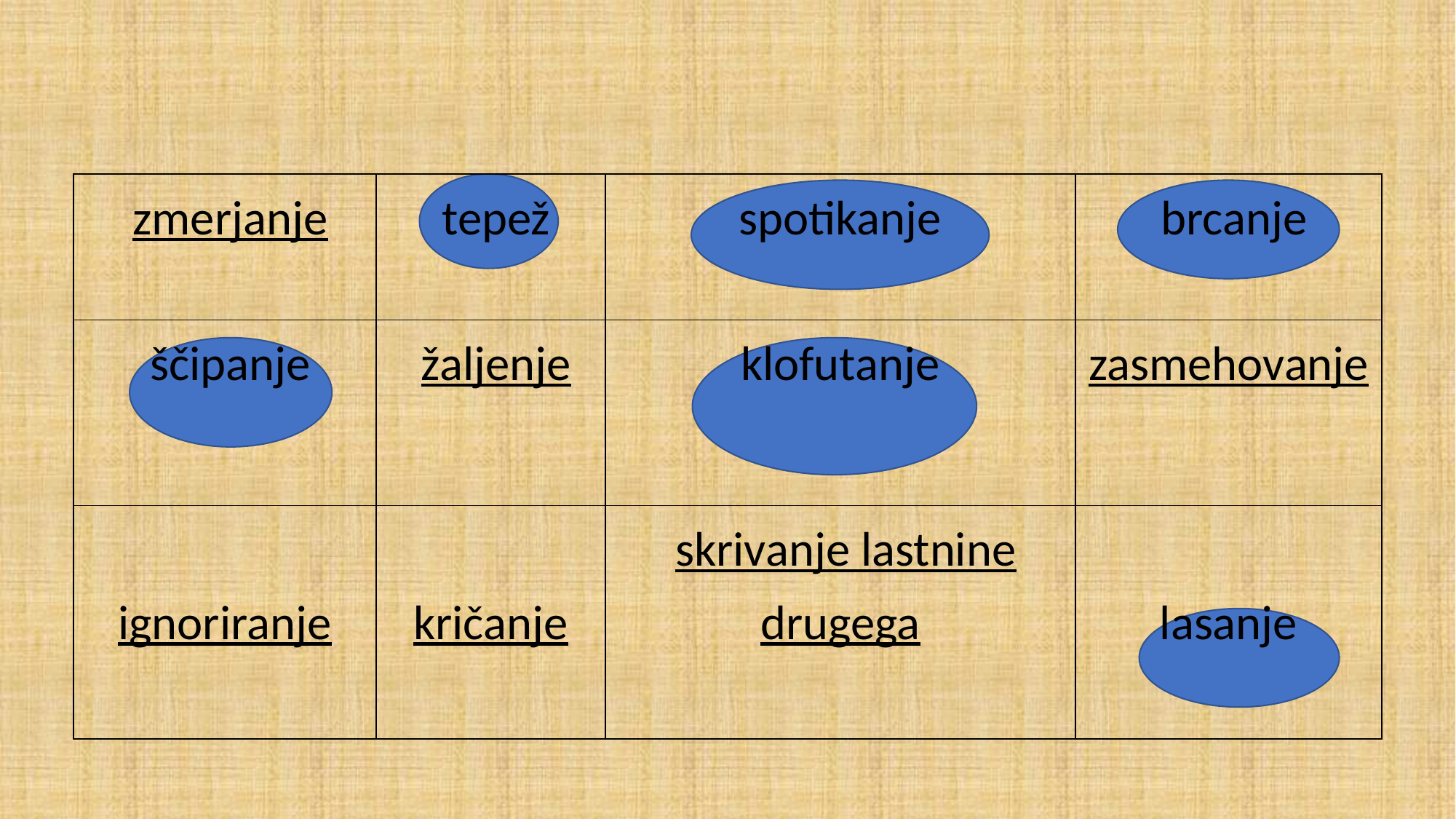

| zmerjanje | tepež | spotikanje | brcanje |
| --- | --- | --- | --- |
| ščipanje | žaljenje | klofutanje | zasmehovanje |
| ignoriranje | kričanje | skrivanje lastnine drugega | lasanje |